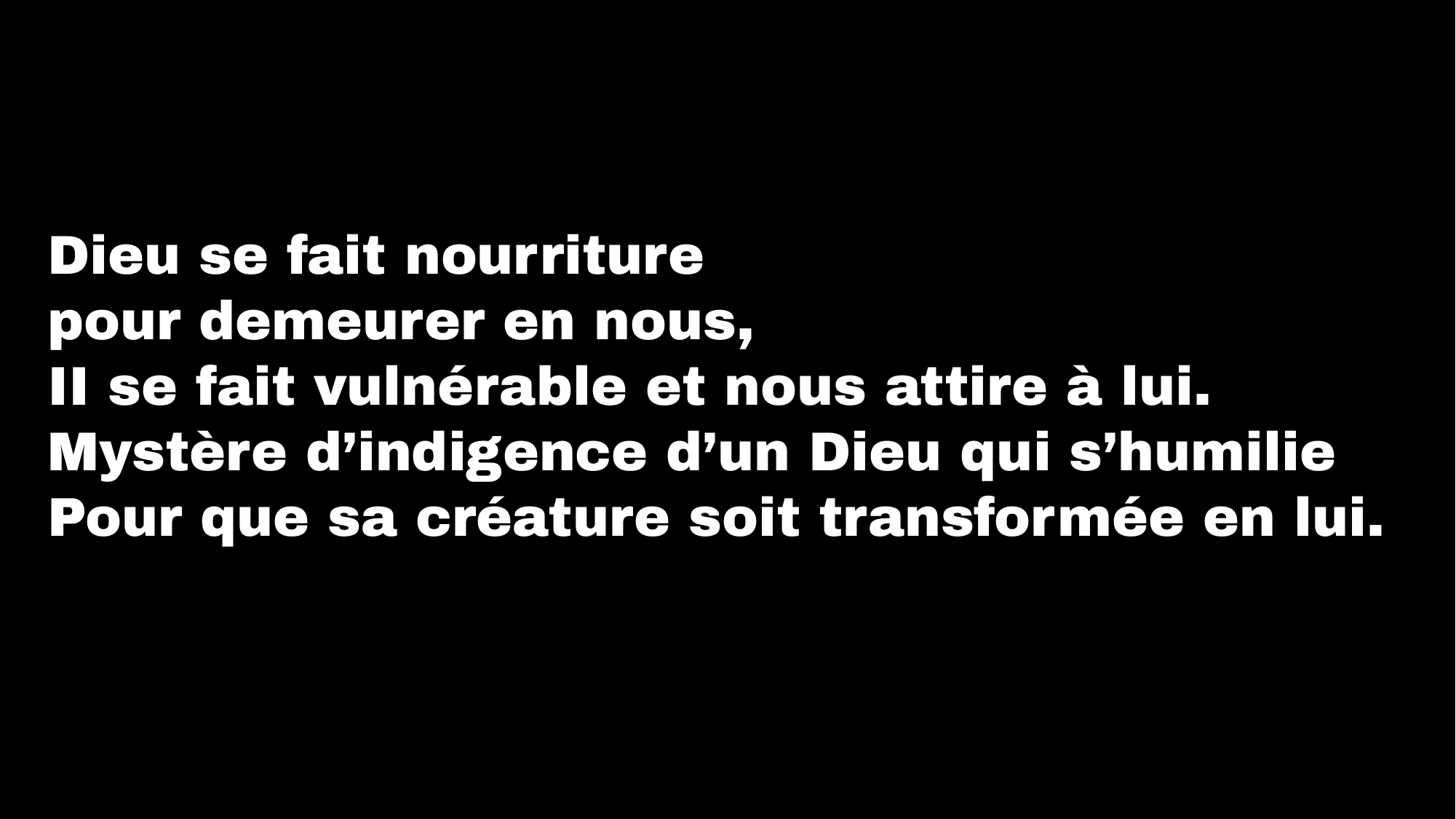

Dieu se fait nourriture
pour demeurer en nous,
II se fait vulnérable et nous attire à lui. Mystère d’indigence d’un Dieu qui s’humilie Pour que sa créature soit transformée en lui.